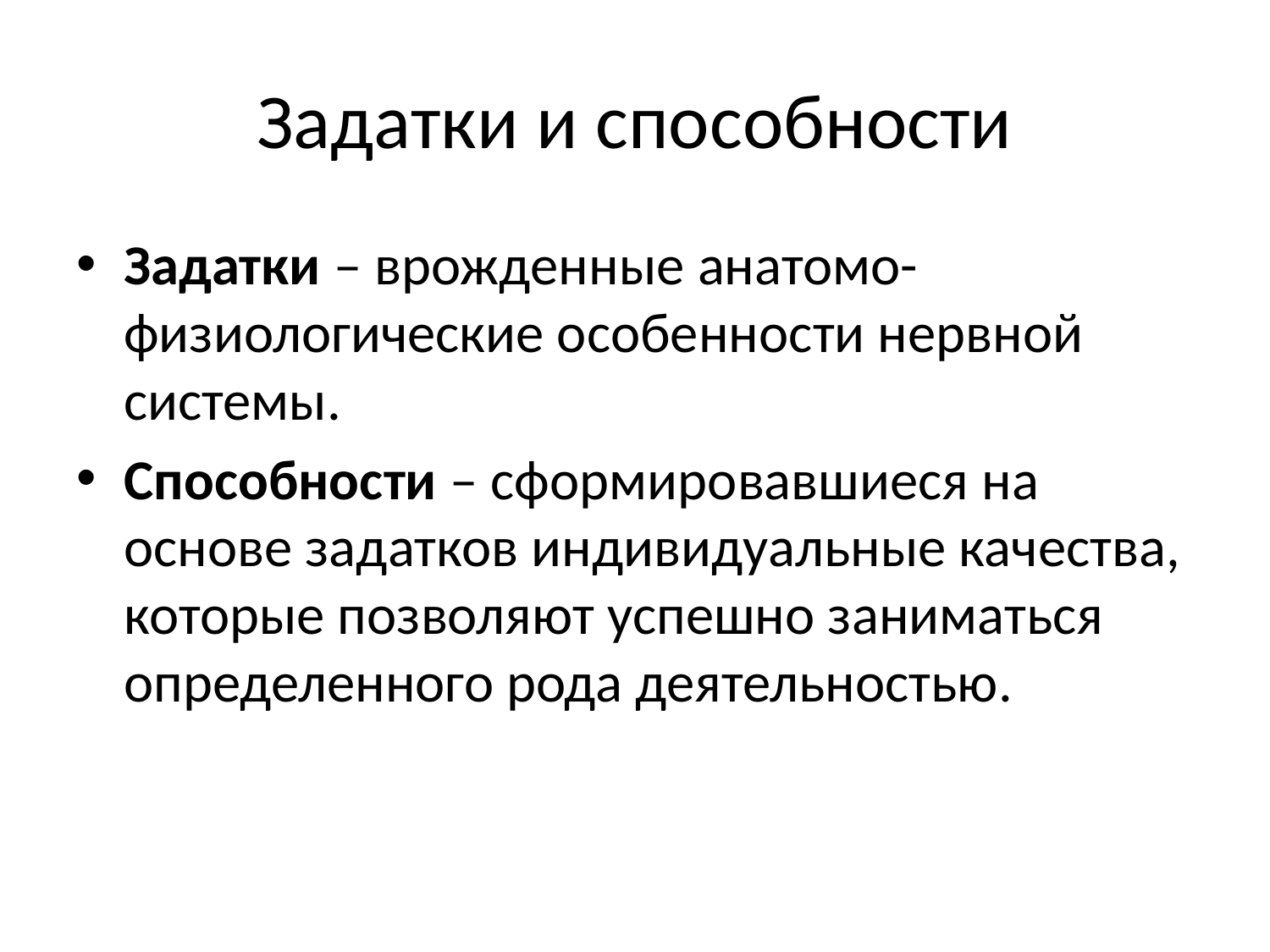

# Задатки и способности
Задатки – врожденные анатомо-физиологические особенности нервной системы.
Способности – сформировавшиеся на основе задатков индивидуальные качества, которые позволяют успешно заниматься определенного рода деятельностью.